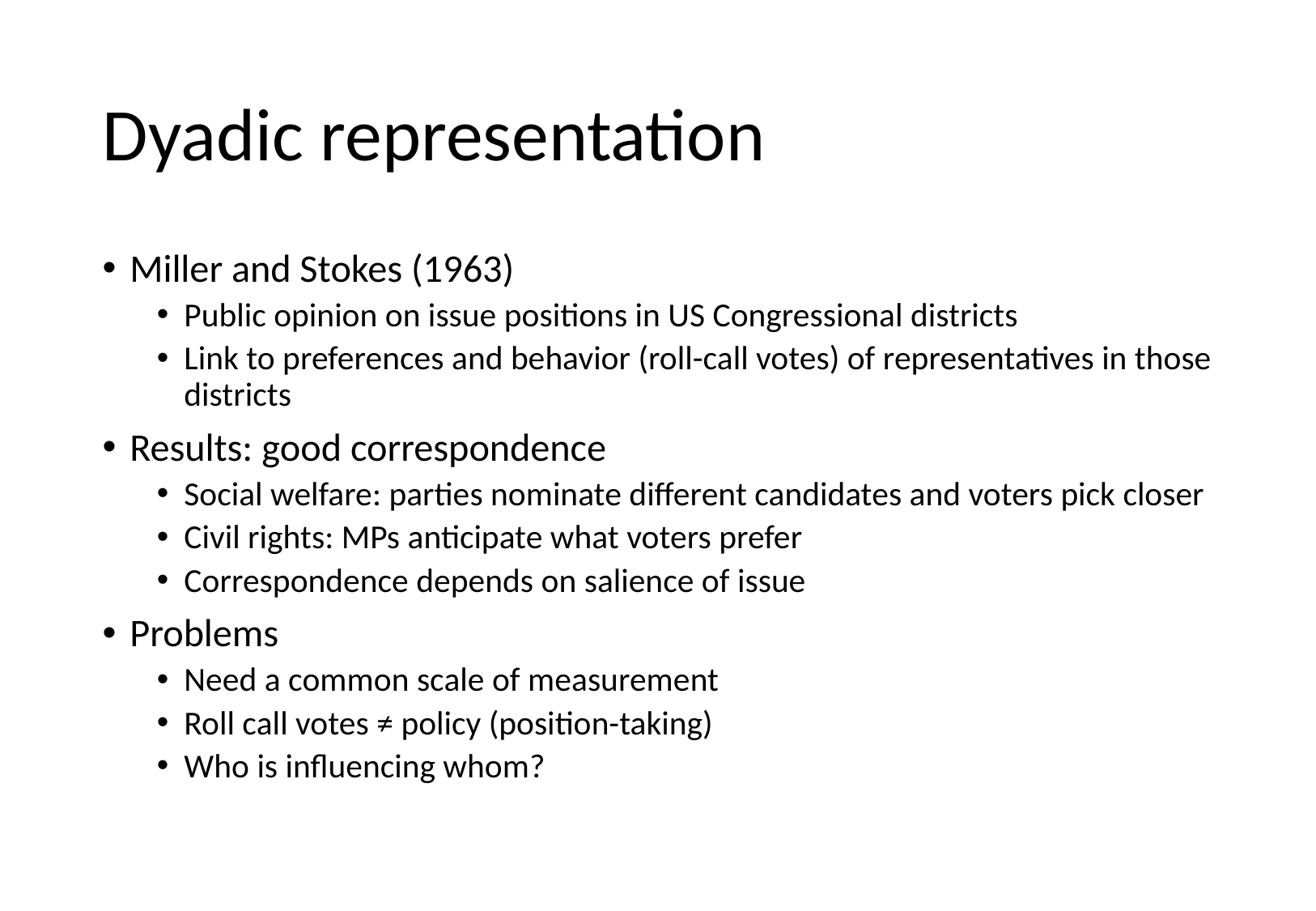

# Dyadic representation
Miller and Stokes (1963)
Public opinion on issue positions in US Congressional districts
Link to preferences and behavior (roll-call votes) of representatives in those districts
Results: good correspondence
Social welfare: parties nominate different candidates and voters pick closer
Civil rights: MPs anticipate what voters prefer
Correspondence depends on salience of issue
Problems
Need a common scale of measurement
Roll call votes ≠ policy (position-taking)
Who is influencing whom?